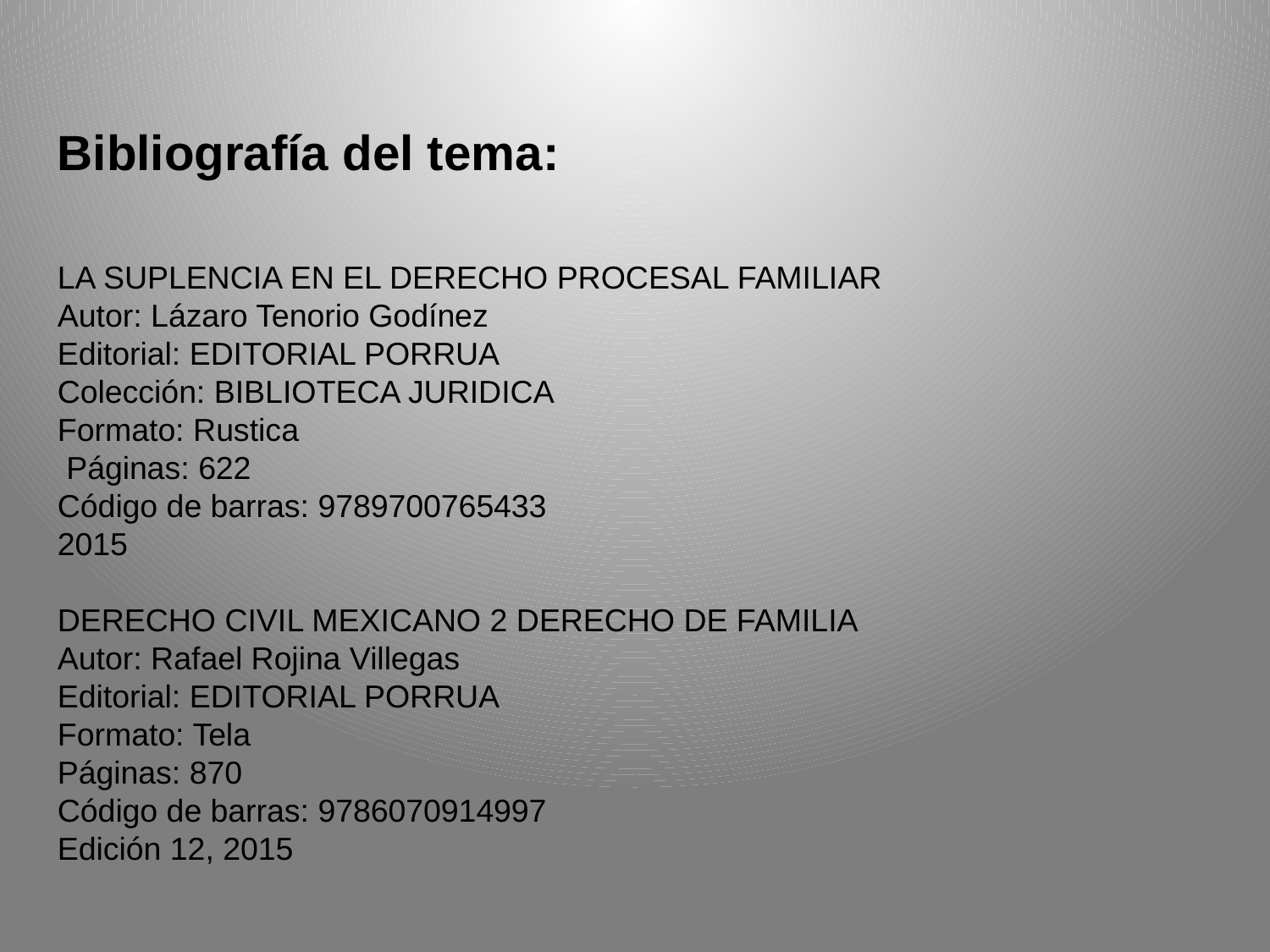

Bibliografía del tema:

LA SUPLENCIA EN EL DERECHO PROCESAL FAMILIAR
Autor: Lázaro Tenorio Godínez
Editorial: EDITORIAL PORRUA
Colección: BIBLIOTECA JURIDICA
Formato: Rustica
 Páginas: 622
Código de barras: 9789700765433
2015

DERECHO CIVIL MEXICANO 2 DERECHO DE FAMILIA
Autor: Rafael Rojina Villegas
Editorial: EDITORIAL PORRUA
Formato: Tela
Páginas: 870
Código de barras: 9786070914997
Edición 12, 2015